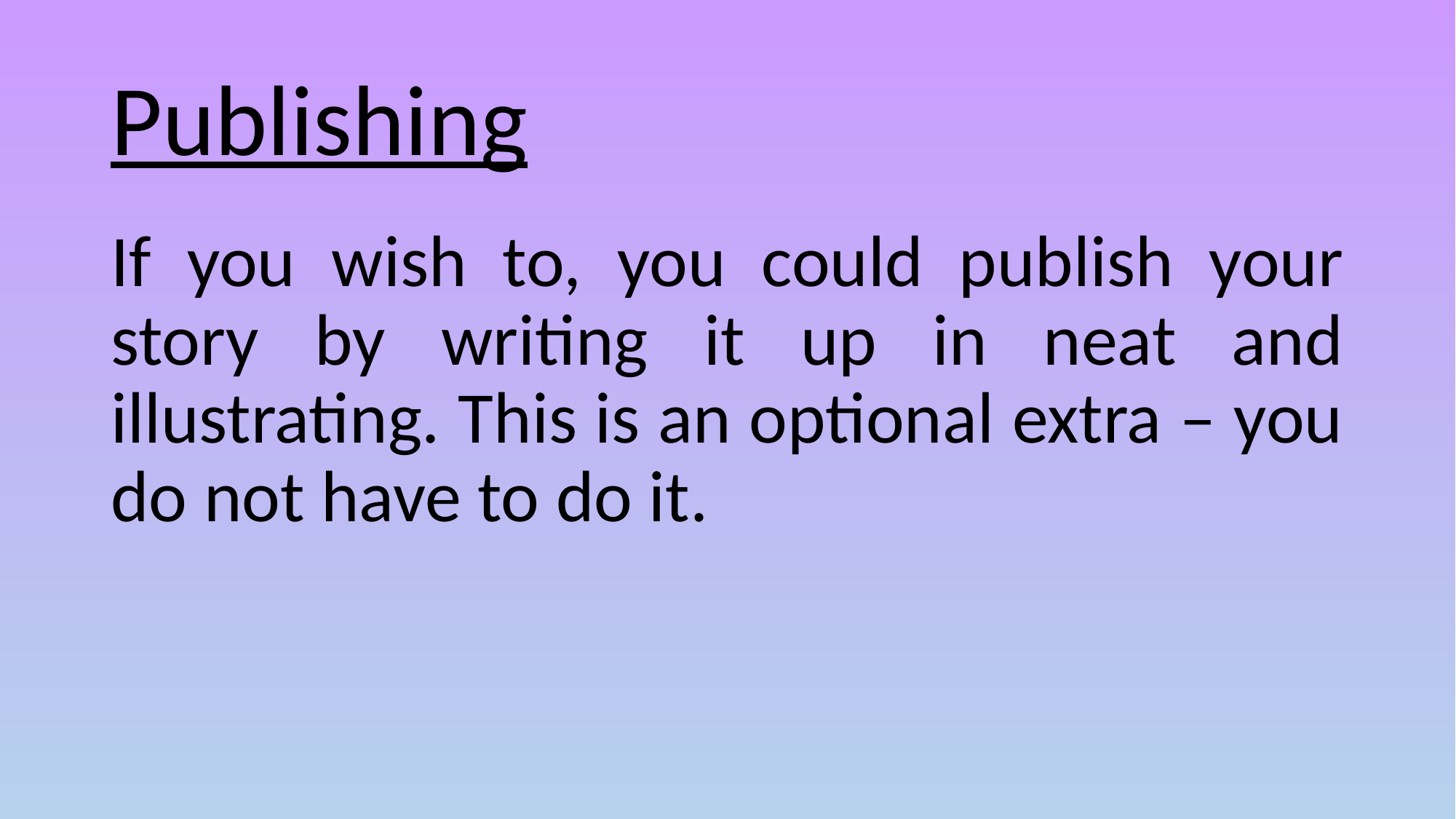

# Publishing
If you wish to, you could publish your story by writing it up in neat and illustrating. This is an optional extra – you do not have to do it.